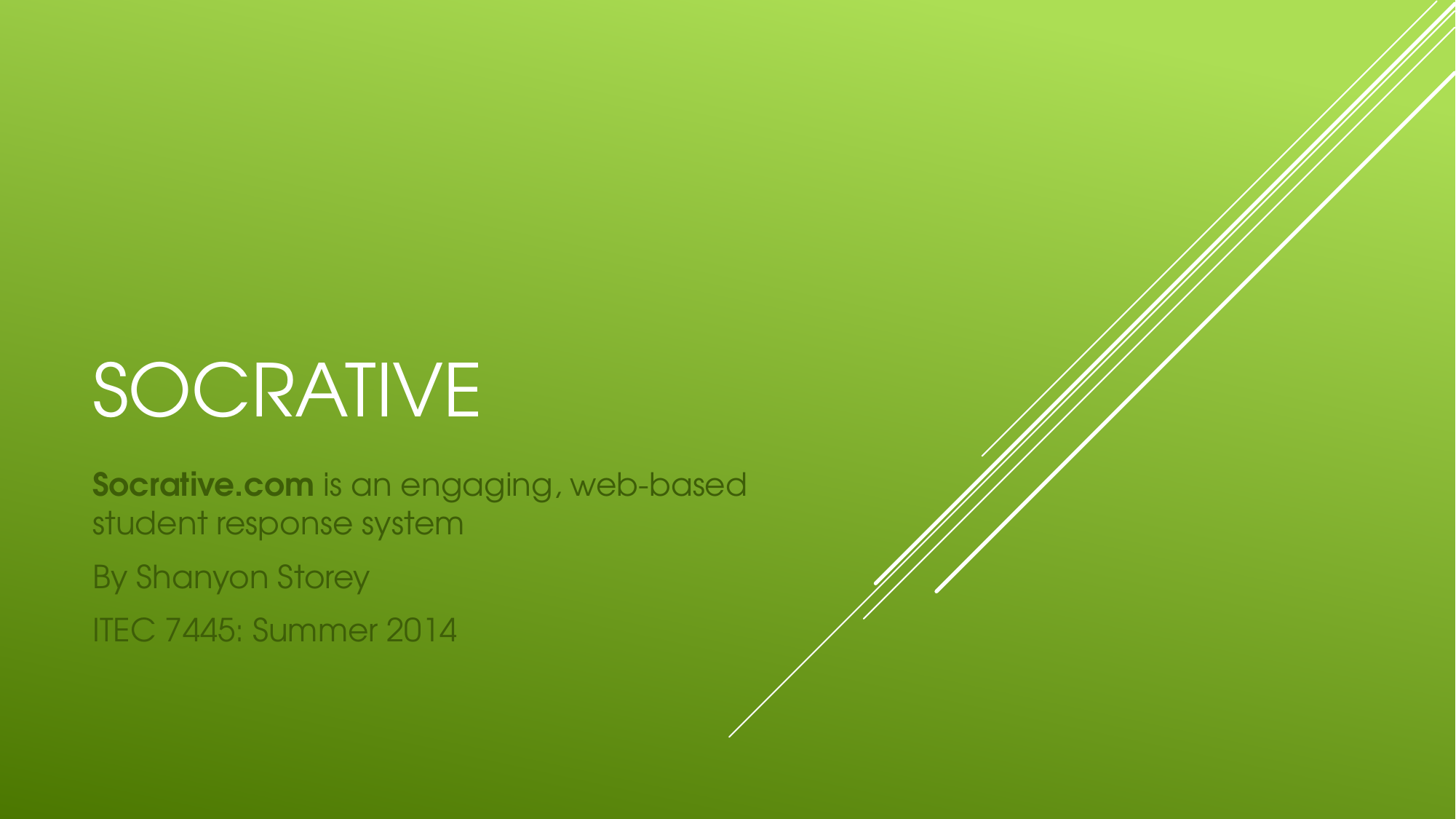

# Socrative
Socrative.com is an engaging, web-based student response system
By Shanyon Storey
ITEC 7445: Summer 2014